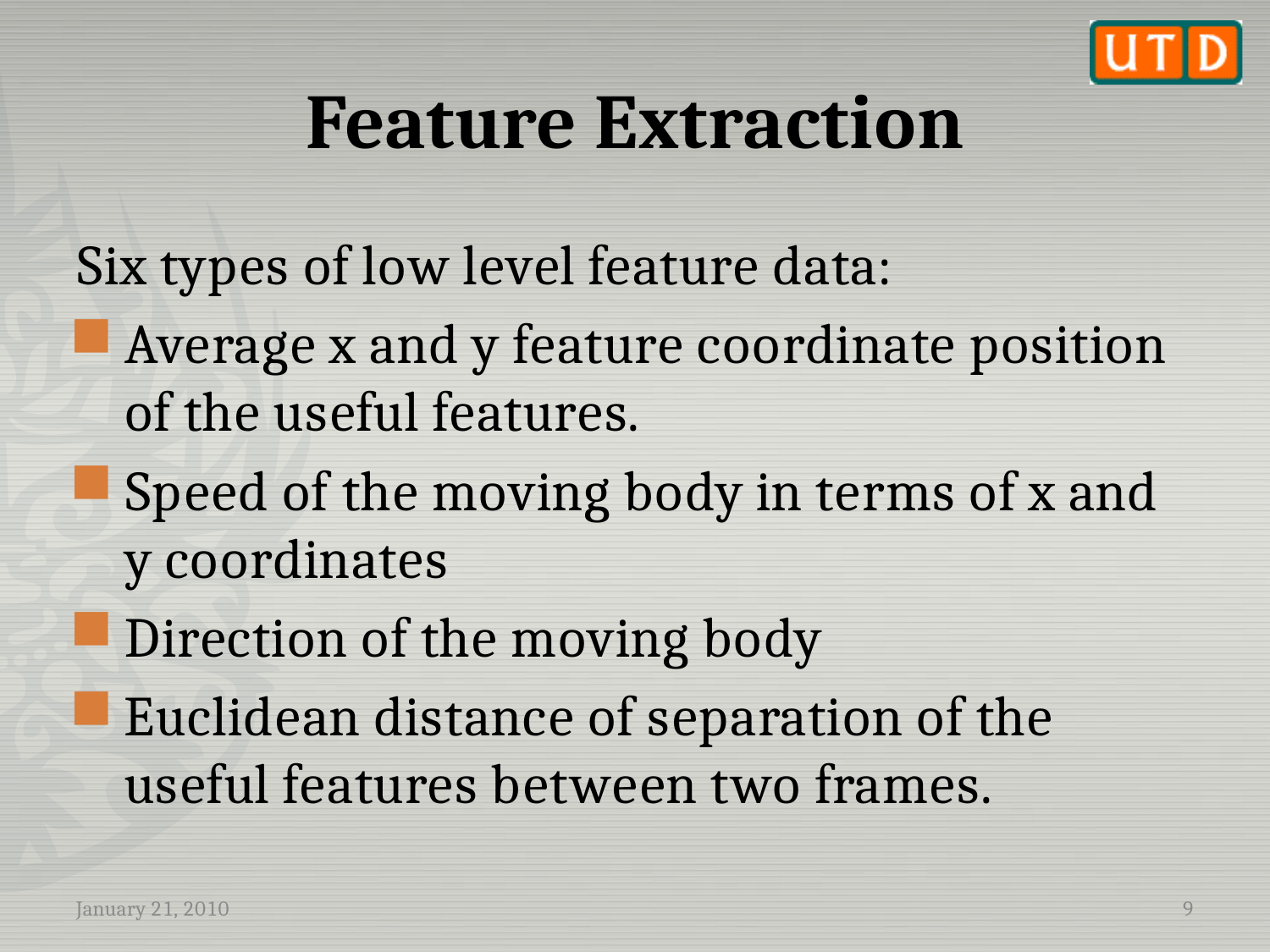

# Feature Extraction
Six types of low level feature data:
Average x and y feature coordinate position of the useful features.
Speed of the moving body in terms of x and y coordinates
Direction of the moving body
Euclidean distance of separation of the useful features between two frames.

January 21, 2010
9